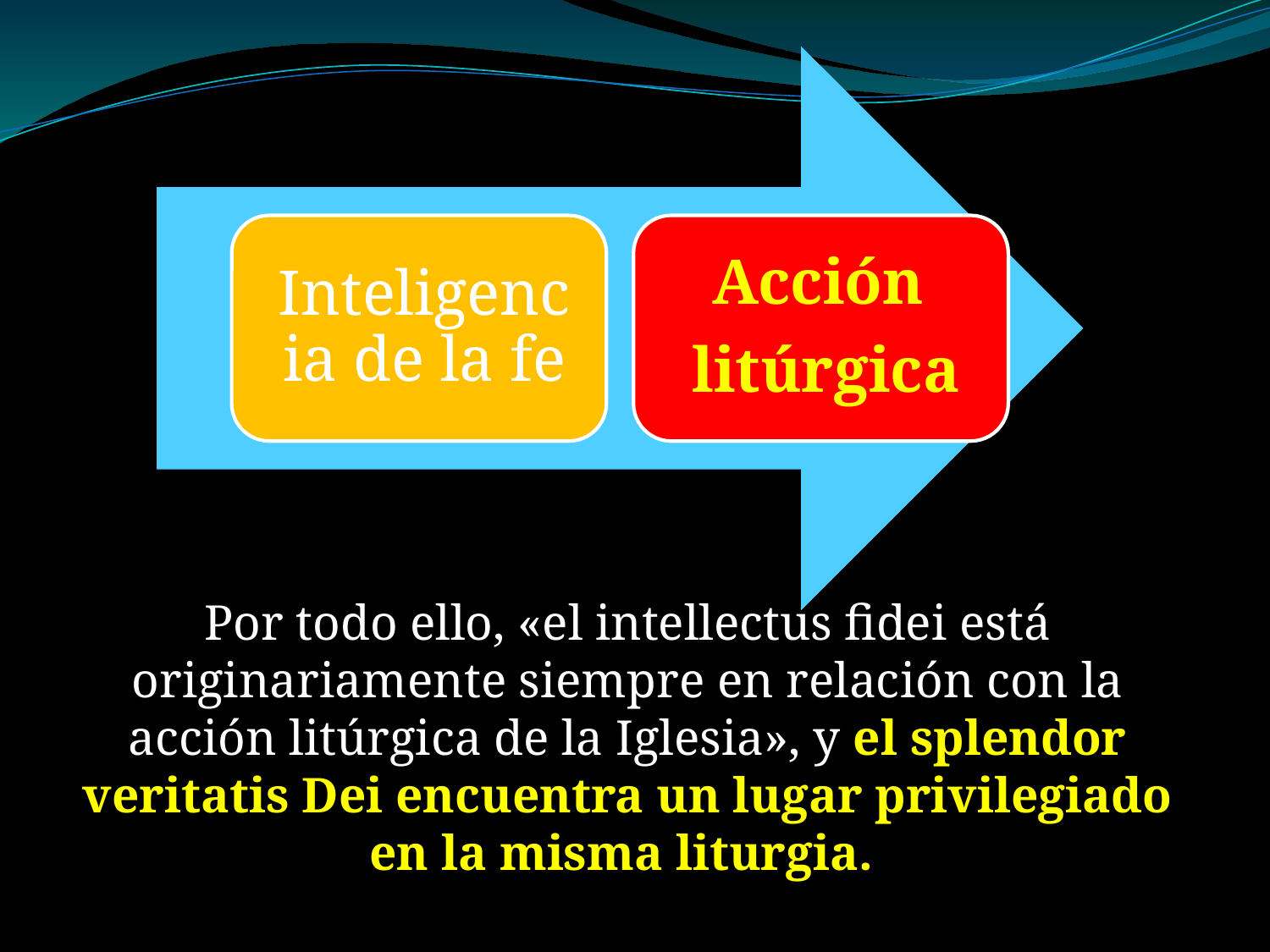

Inteligencia de la fe
Acción
litúrgica
Por todo ello, «el intellectus fidei está originariamente siempre en relación con la acción litúrgica de la Iglesia», y el splendor veritatis Dei encuentra un lugar privilegiado en la misma liturgia.